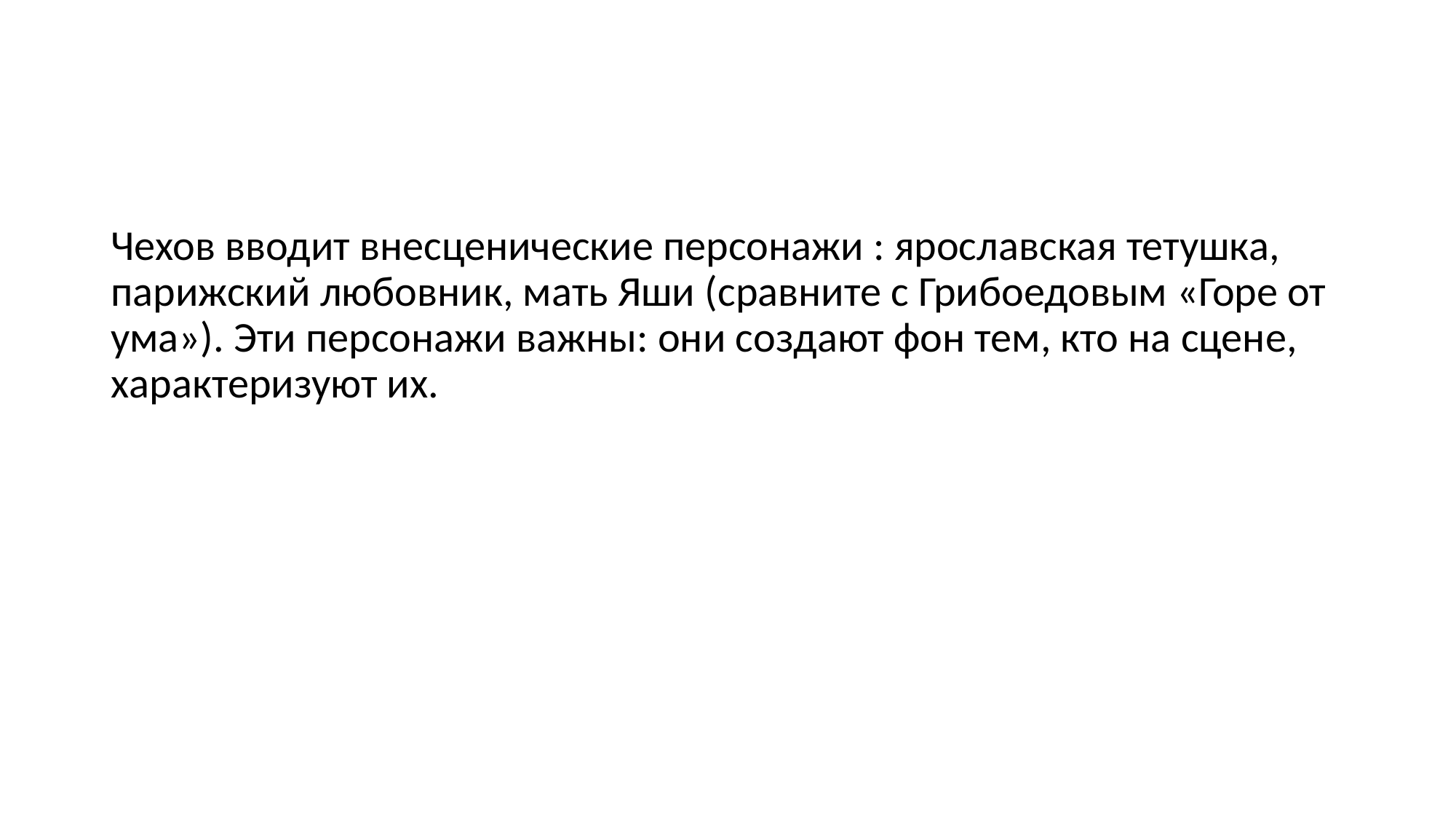

#
Чехов вводит внесценические персонажи : ярославская тетушка, парижский любовник, мать Яши (сравните с Грибоедовым «Горе от ума»). Эти персонажи важны: они создают фон тем, кто на сцене, характеризуют их.